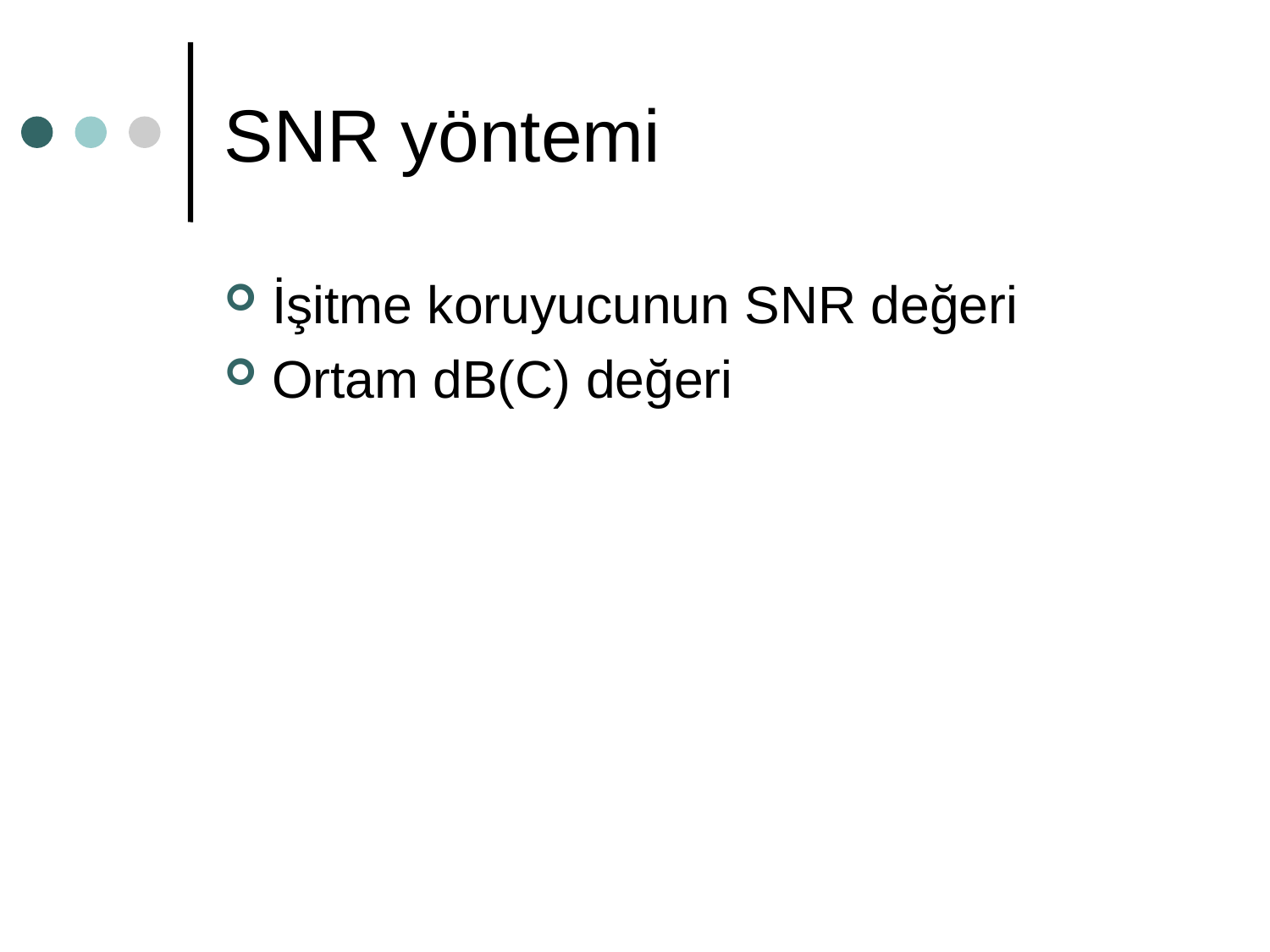

# SNR yöntemi
İşitme koruyucunun SNR değeri
Ortam dB(C) değeri